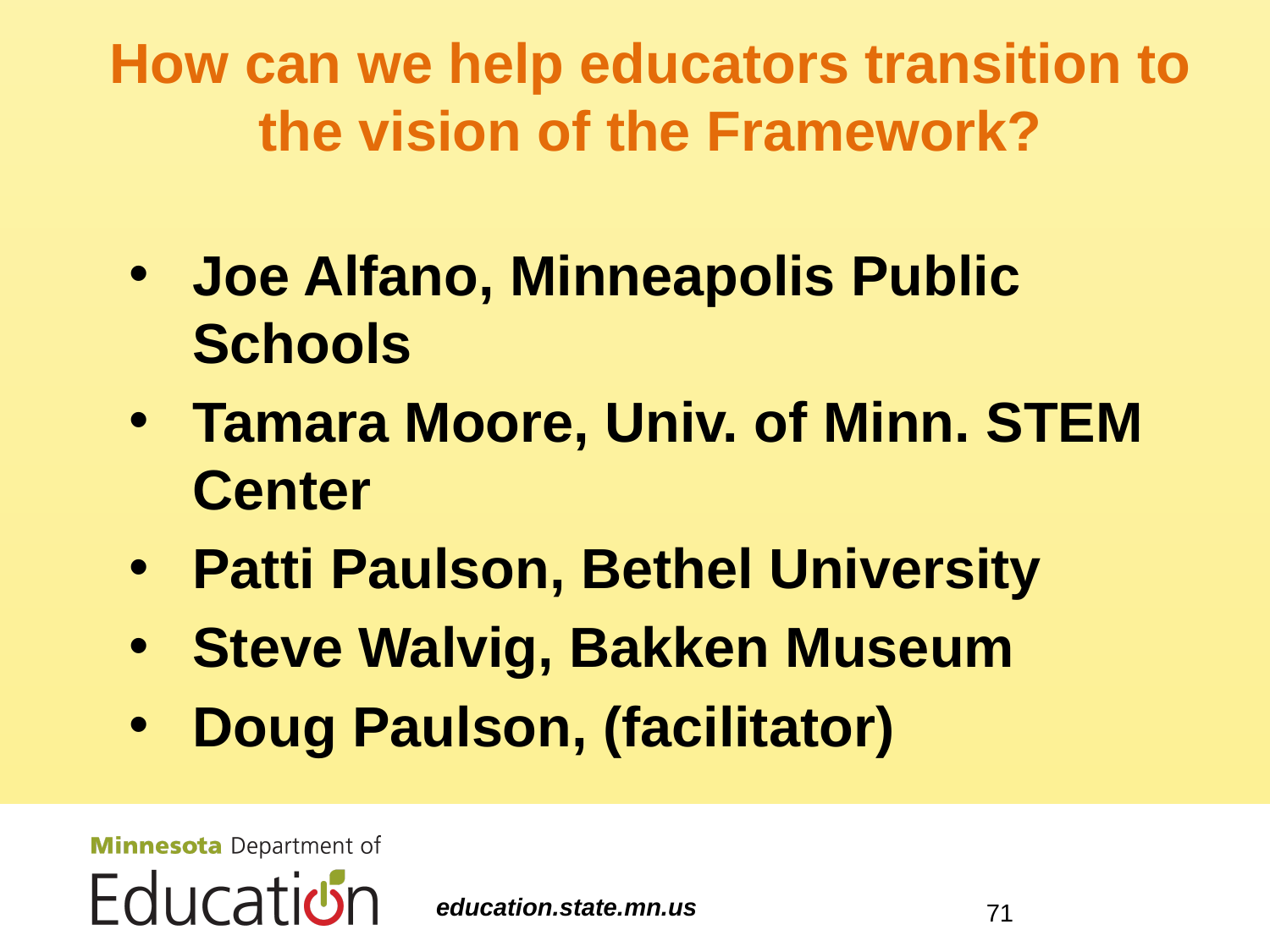

# How can we help educators transition to the vision of the Framework?
Joe Alfano, Minneapolis Public
Schools
Tamara Moore, Univ. of Minn. STEM Center
Patti Paulson, Bethel University
Steve Walvig, Bakken Museum
Doug Paulson, (facilitator)

education.state.mn.us
71